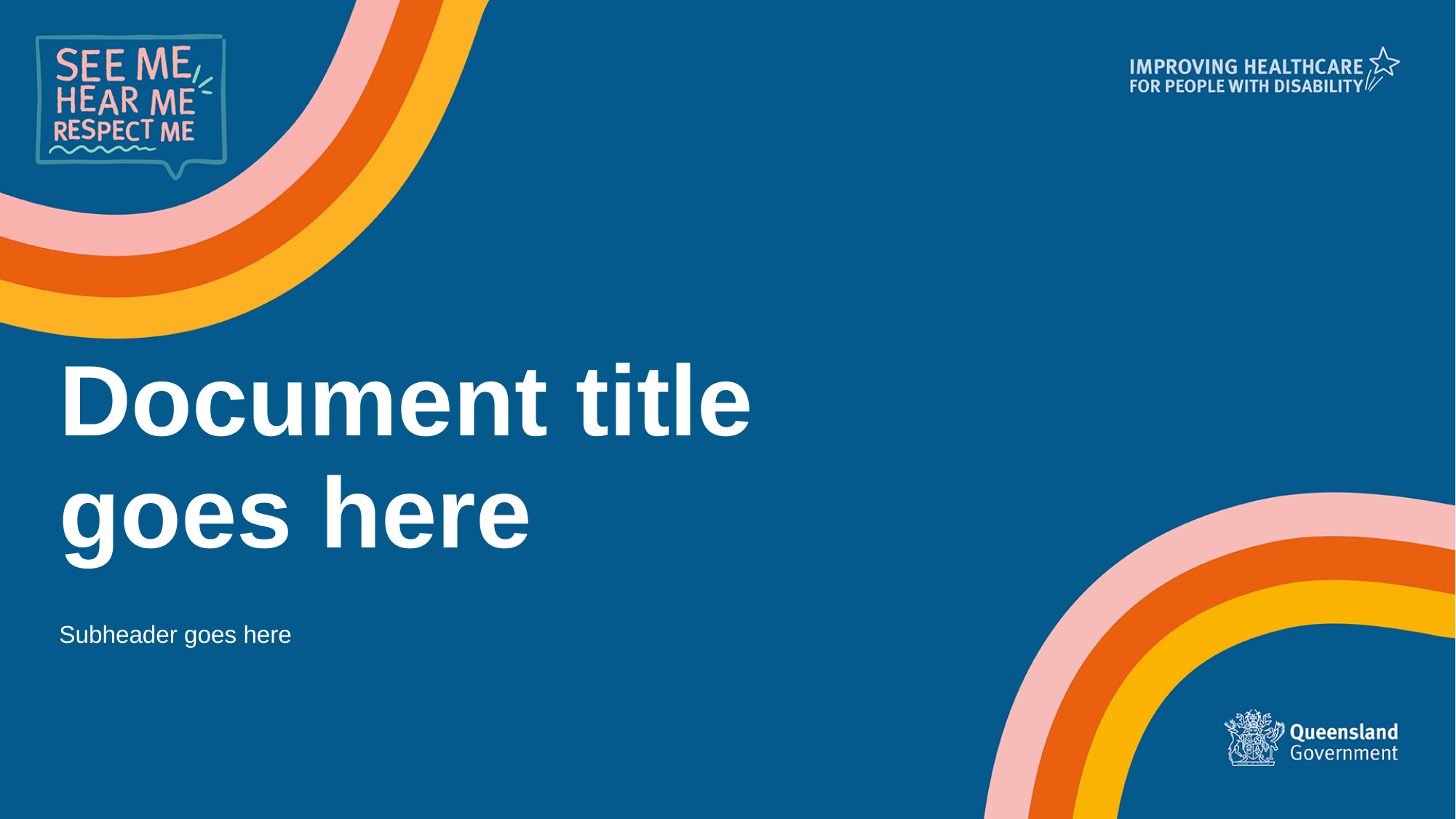

# Document title goes here
Subheader goes here